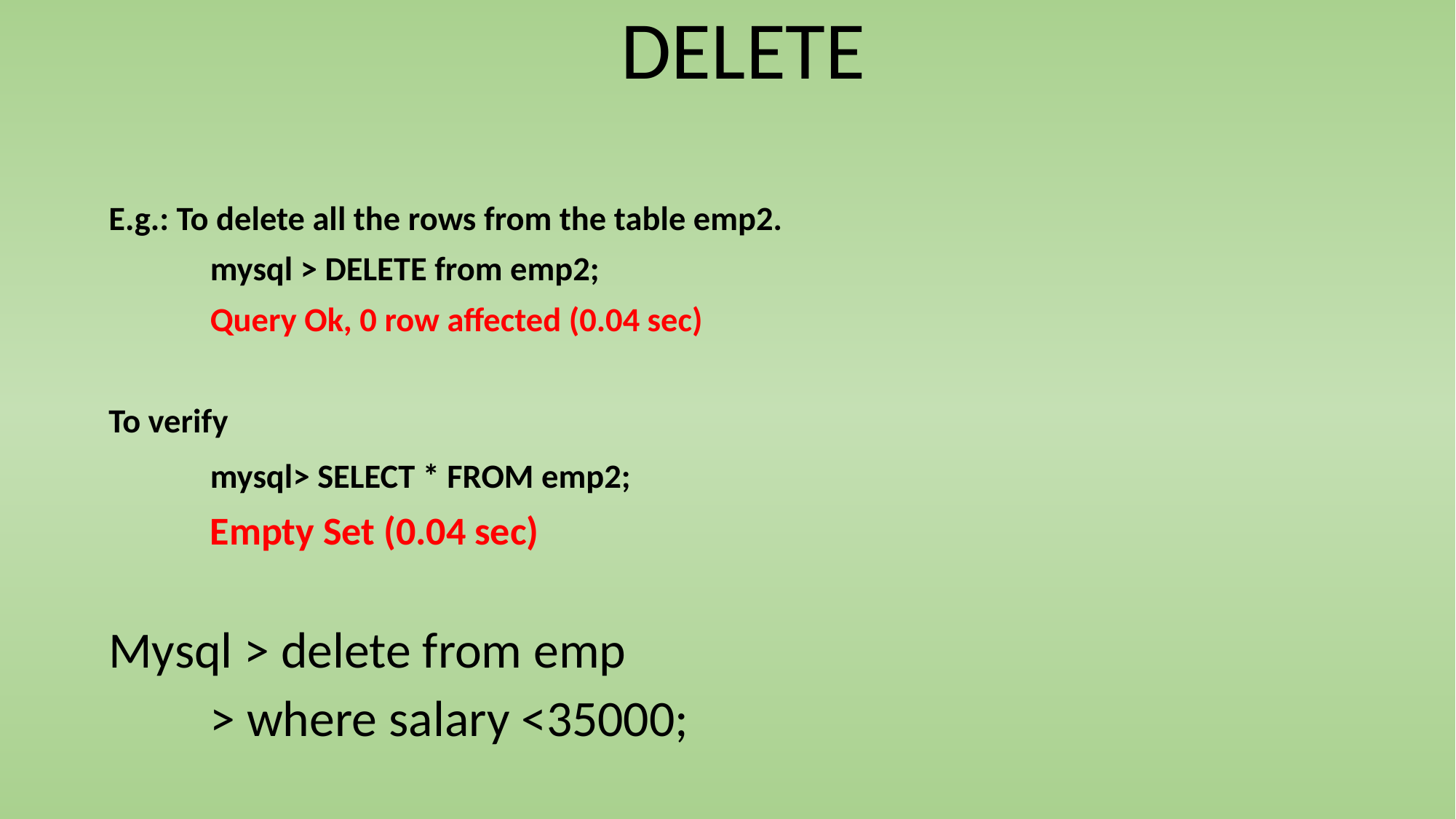

# DELETE

E.g.: To delete all the rows from the table emp2.
	mysql > DELETE from emp2;
	Query Ok, 0 row affected (0.04 sec)

To verify
	mysql> SELECT * FROM emp2;
	Empty Set (0.04 sec)

Mysql > delete from emp
	> where salary <35000;